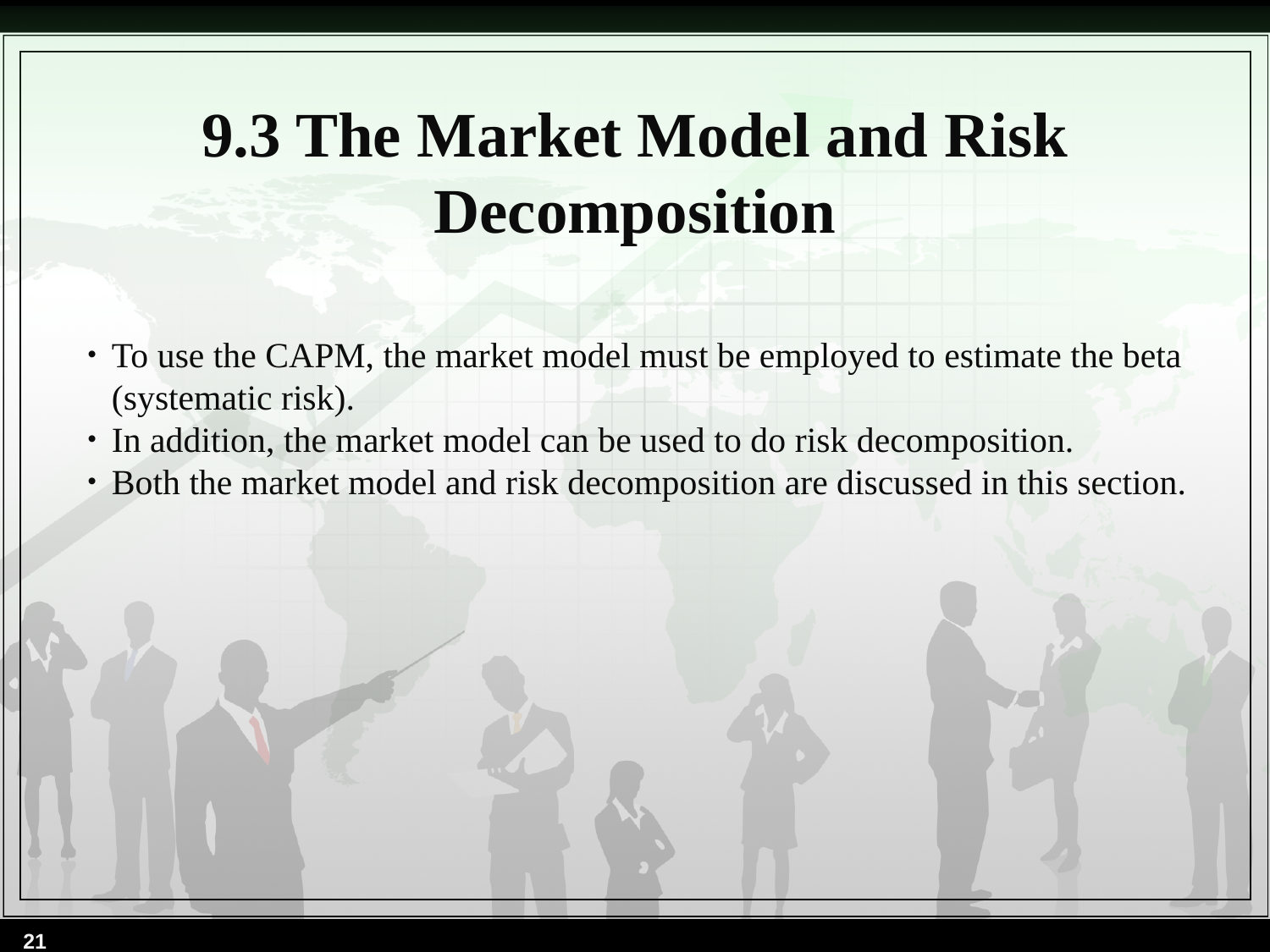

9.3 The Market Model and Risk Decomposition
To use the CAPM, the market model must be employed to estimate the beta (systematic risk).
In addition, the market model can be used to do risk decomposition.
Both the market model and risk decomposition are discussed in this section.

21